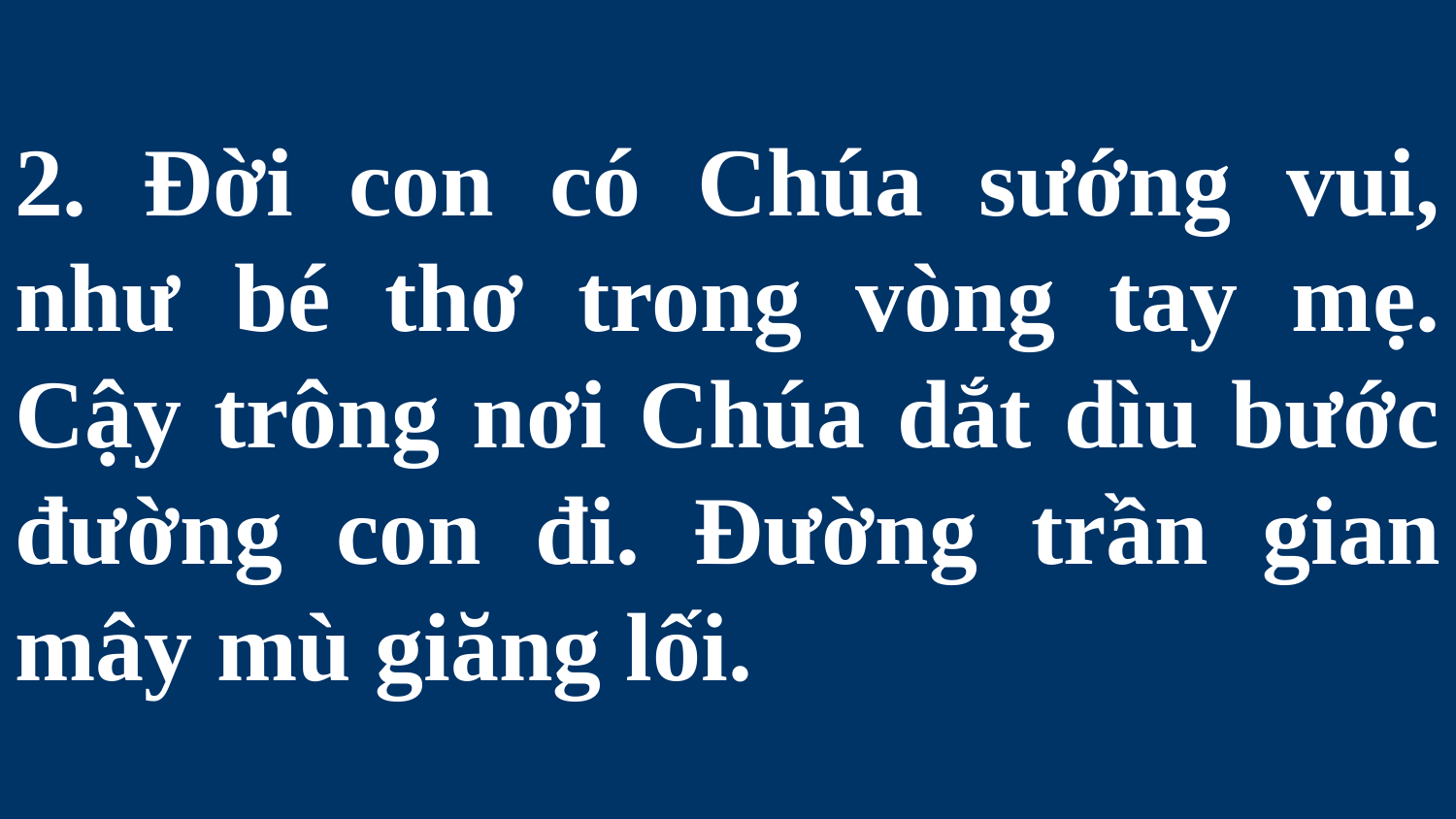

# 2. Đời con có Chúa sướng vui, như bé thơ trong vòng tay mẹ. Cậy trông nơi Chúa dắt dìu bước đường con đi. Đường trần gian mây mù giăng lối.